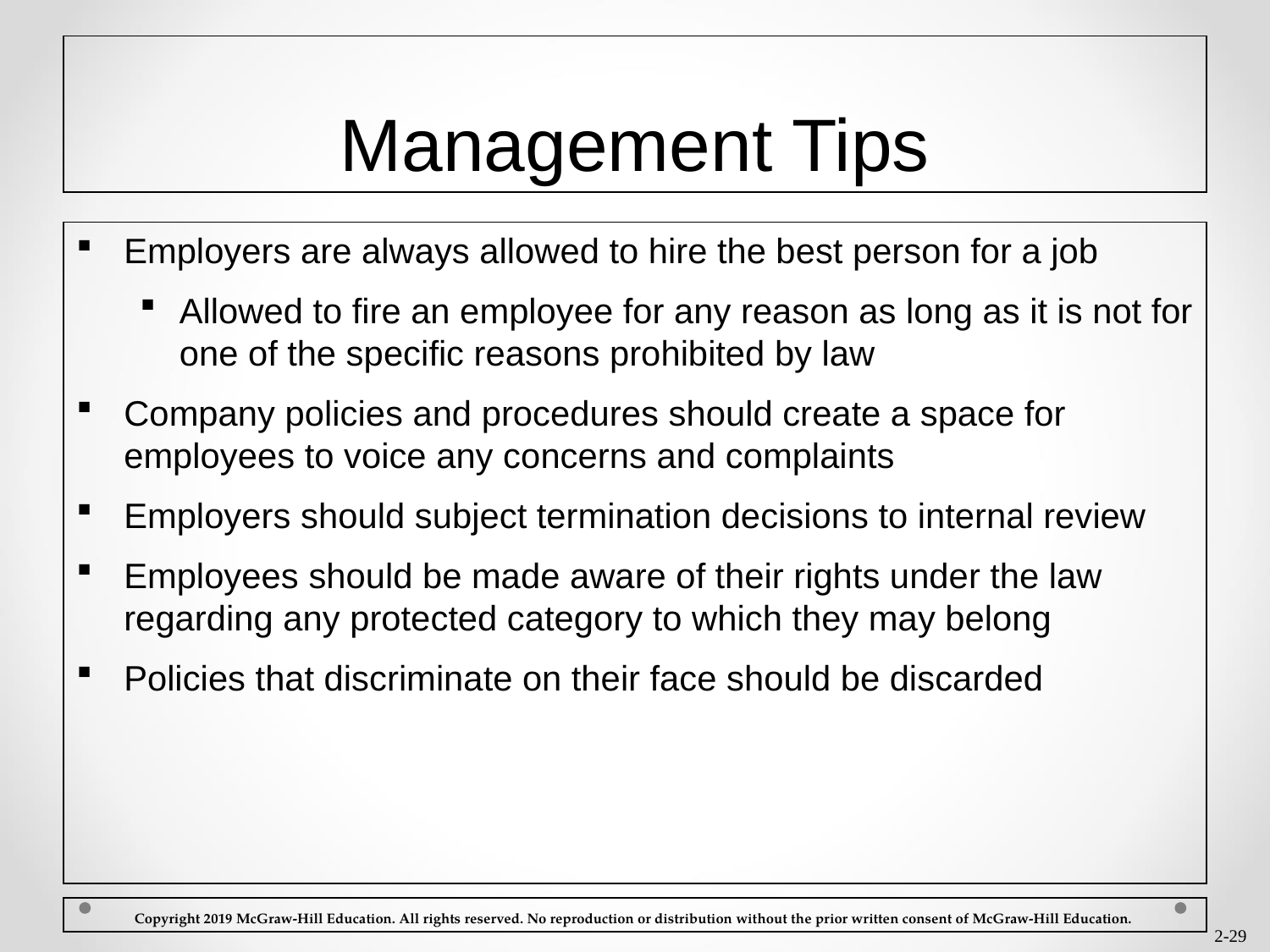

# Management Tips
Employers are always allowed to hire the best person for a job
Allowed to fire an employee for any reason as long as it is not for one of the specific reasons prohibited by law
Company policies and procedures should create a space for employees to voice any concerns and complaints
Employers should subject termination decisions to internal review
Employees should be made aware of their rights under the law regarding any protected category to which they may belong
Policies that discriminate on their face should be discarded
            Copyright 2019 McGraw-Hill Education. All rights reserved. No reproduction or distribution without the prior written consent of McGraw-Hill Education.